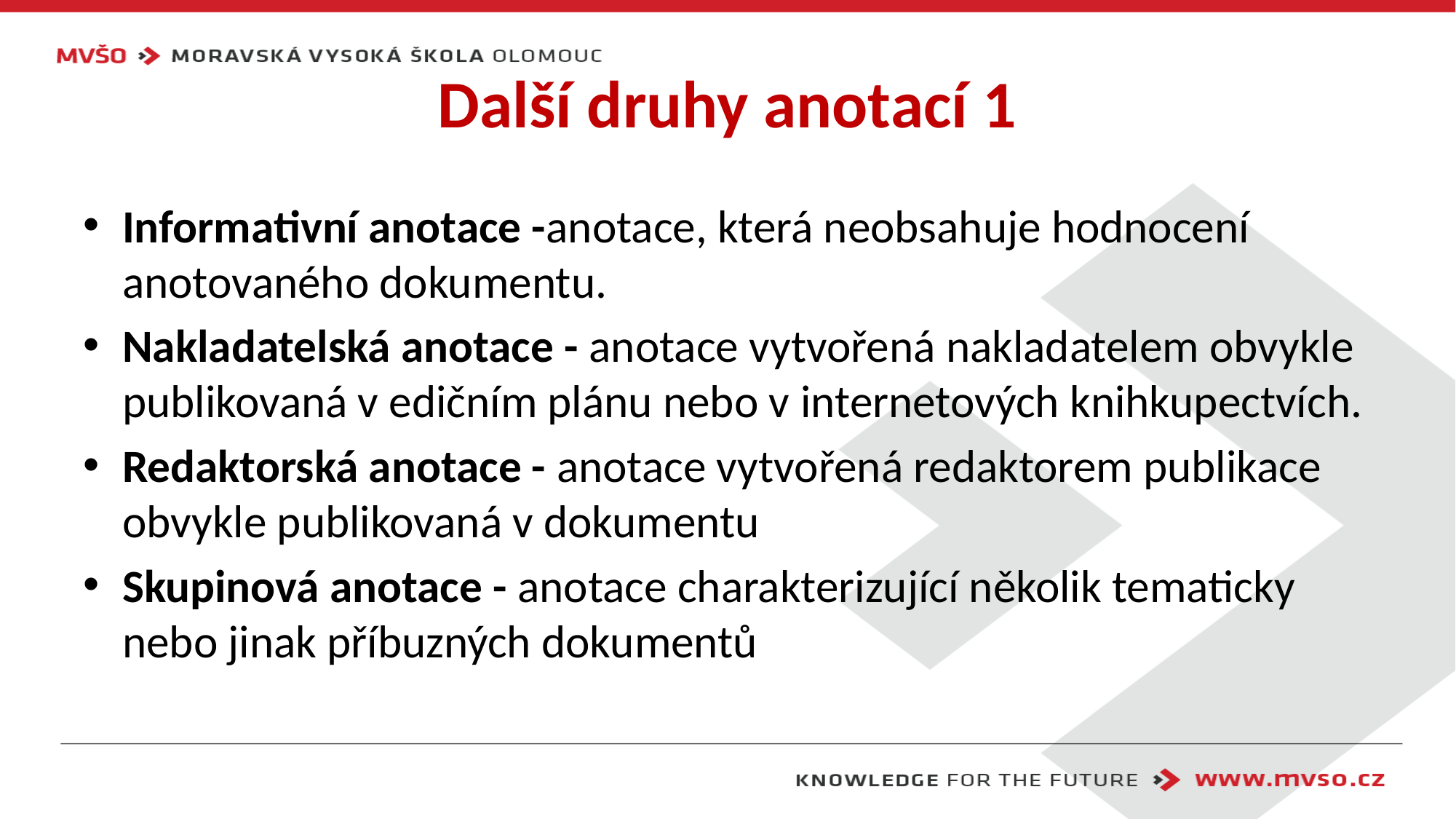

# Další druhy anotací 1
Informativní anotace -anotace, která neobsahuje hodnocení anotovaného dokumentu.
Nakladatelská anotace - anotace vytvořená nakladatelem obvykle publikovaná v edičním plánu nebo v internetových knihkupectvích.
Redaktorská anotace - anotace vytvořená redaktorem publikace obvykle publikovaná v dokumentu
Skupinová anotace - anotace charakterizující několik tematicky nebo jinak příbuzných dokumentů